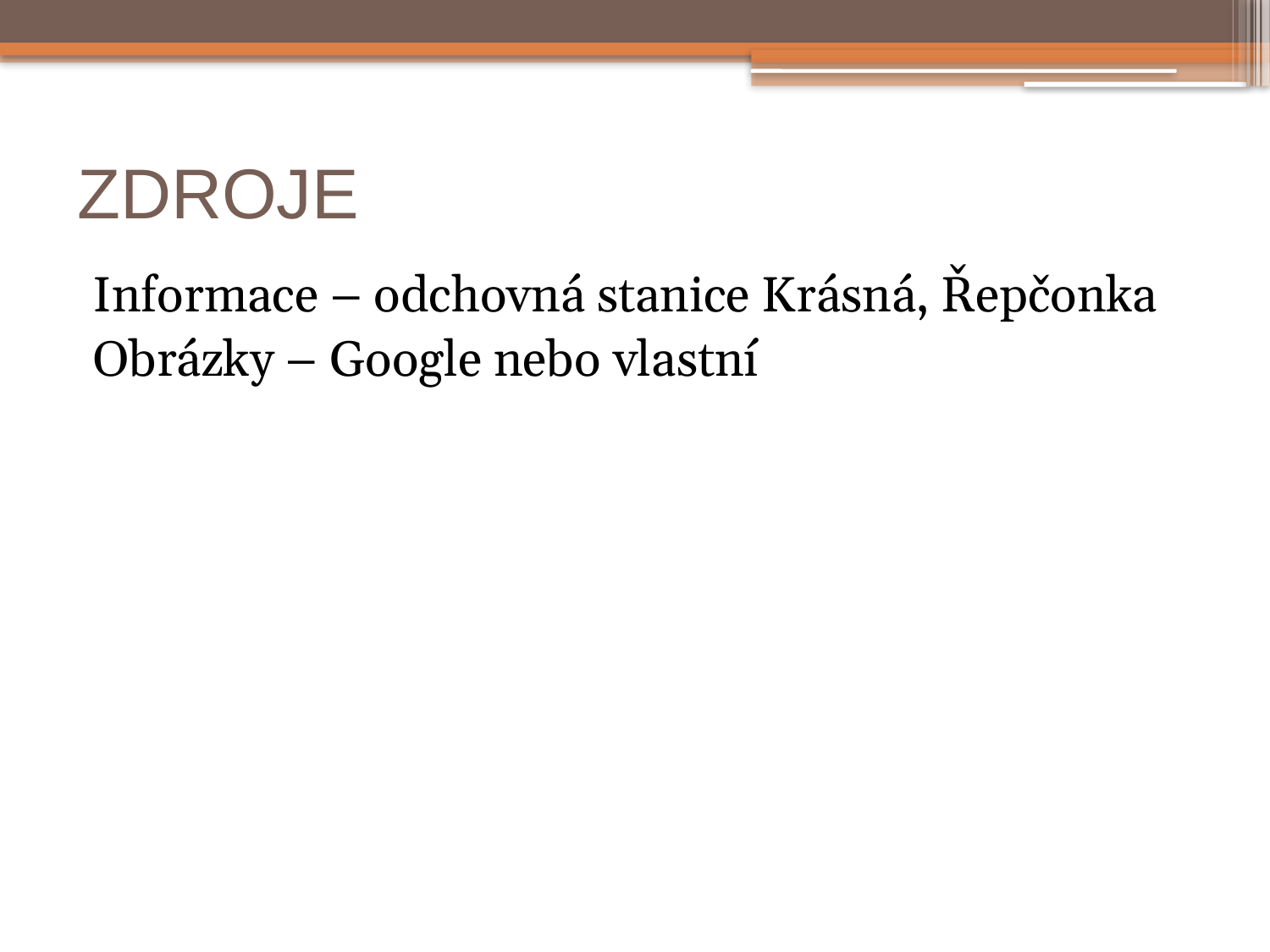

# ZDROJE
Informace – odchovná stanice Krásná, Řepčonka
Obrázky – Google nebo vlastní